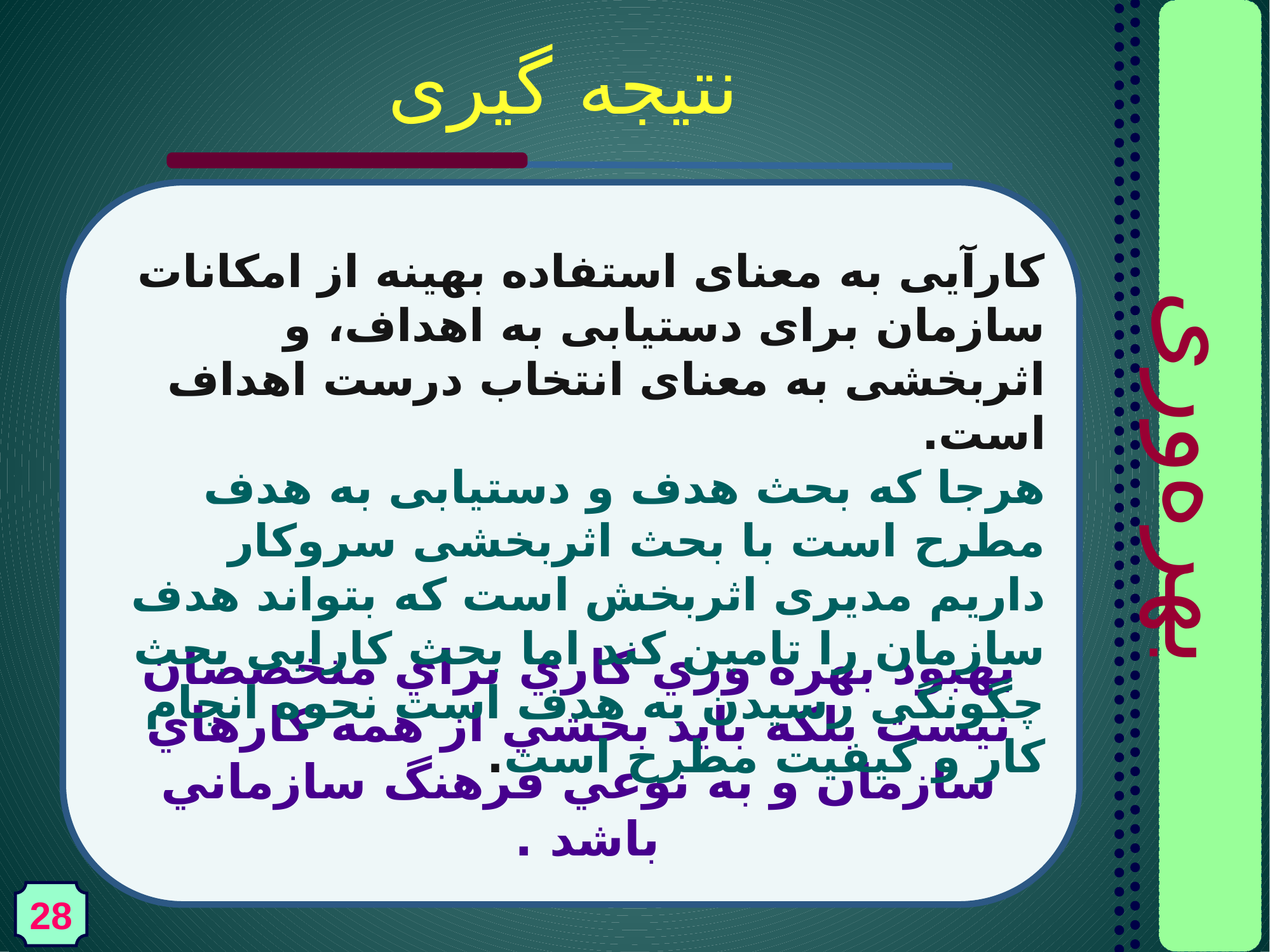

# نتیجه گیری
کارآیی به معنای استفاده بهینه از امکانات سازمان برای دستیابی به اهداف، و اثربخشی به معنای انتخاب درست اهداف است.
هرجا که بحث هدف و دستیابی به هدف مطرح است با بحث اثربخشی سروکار داریم مدیری اثربخش است که بتواند هدف سازمان را تامین کند اما بحث کارایی بحث چگونگی رسیدن به هدف است نحوه انجام کار و کیفیت مطرح است.

بهبود بهره وري كاري براي متخصصان نيست بلكه بايد بخشي از همه كارهاي سازمان و به نوعي فرهنگ سازماني باشد .